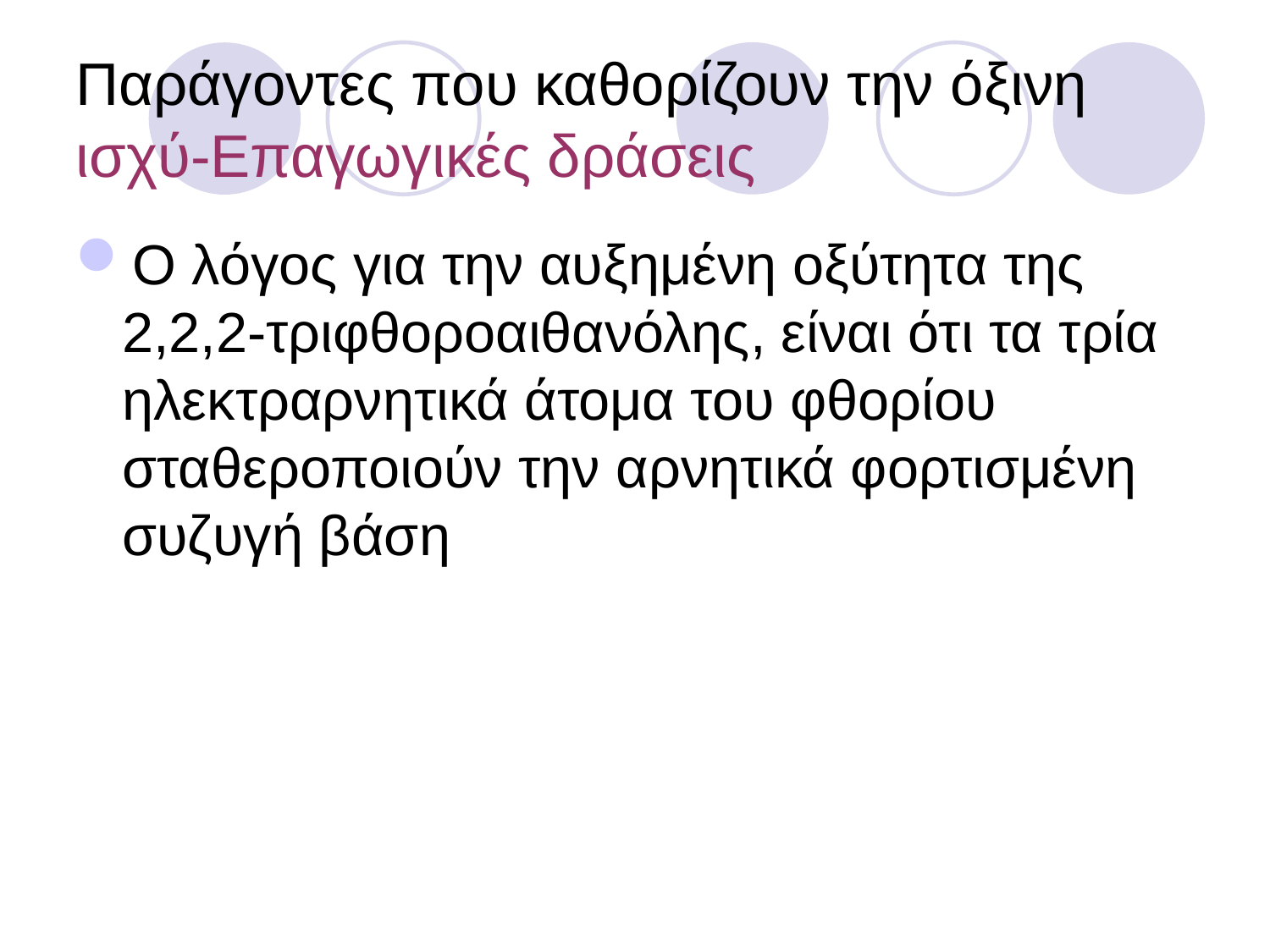

Παράγοντες που καθορίζουν την όξινη ισχύ-Επαγωγικές δράσεις
Ο λόγος για την αυξημένη οξύτητα της 2,2,2-τριφθοροαιθανόλης, είναι ότι τα τρία ηλεκτραρνητικά άτομα του φθορίου σταθεροποιούν την αρνητικά φορτισμένη συζυγή βάση